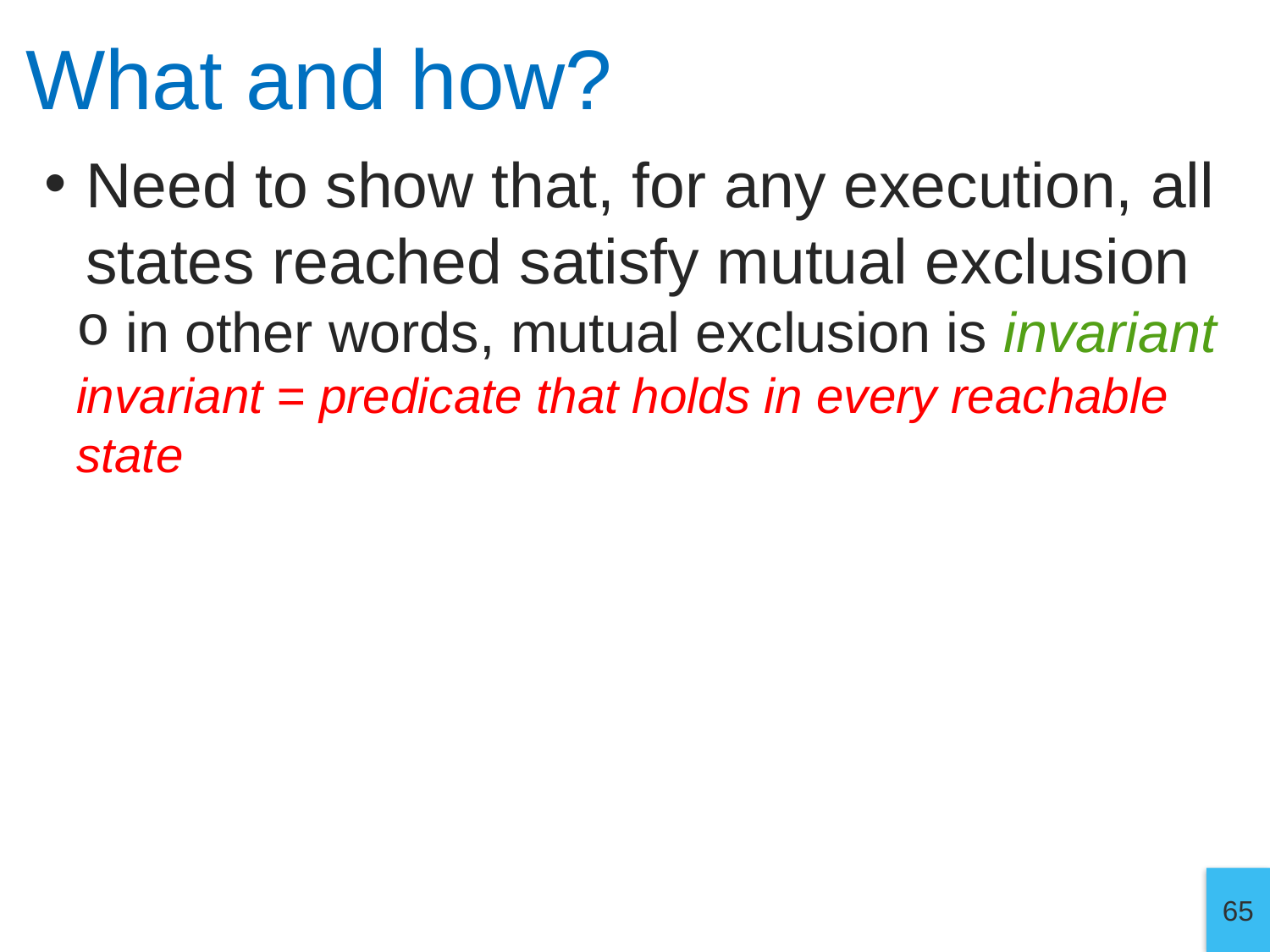

# What and how?
Need to show that, for any execution, all states reached satisfy mutual exclusion
in other words, mutual exclusion is invariant
invariant = predicate that holds in every reachable state

65